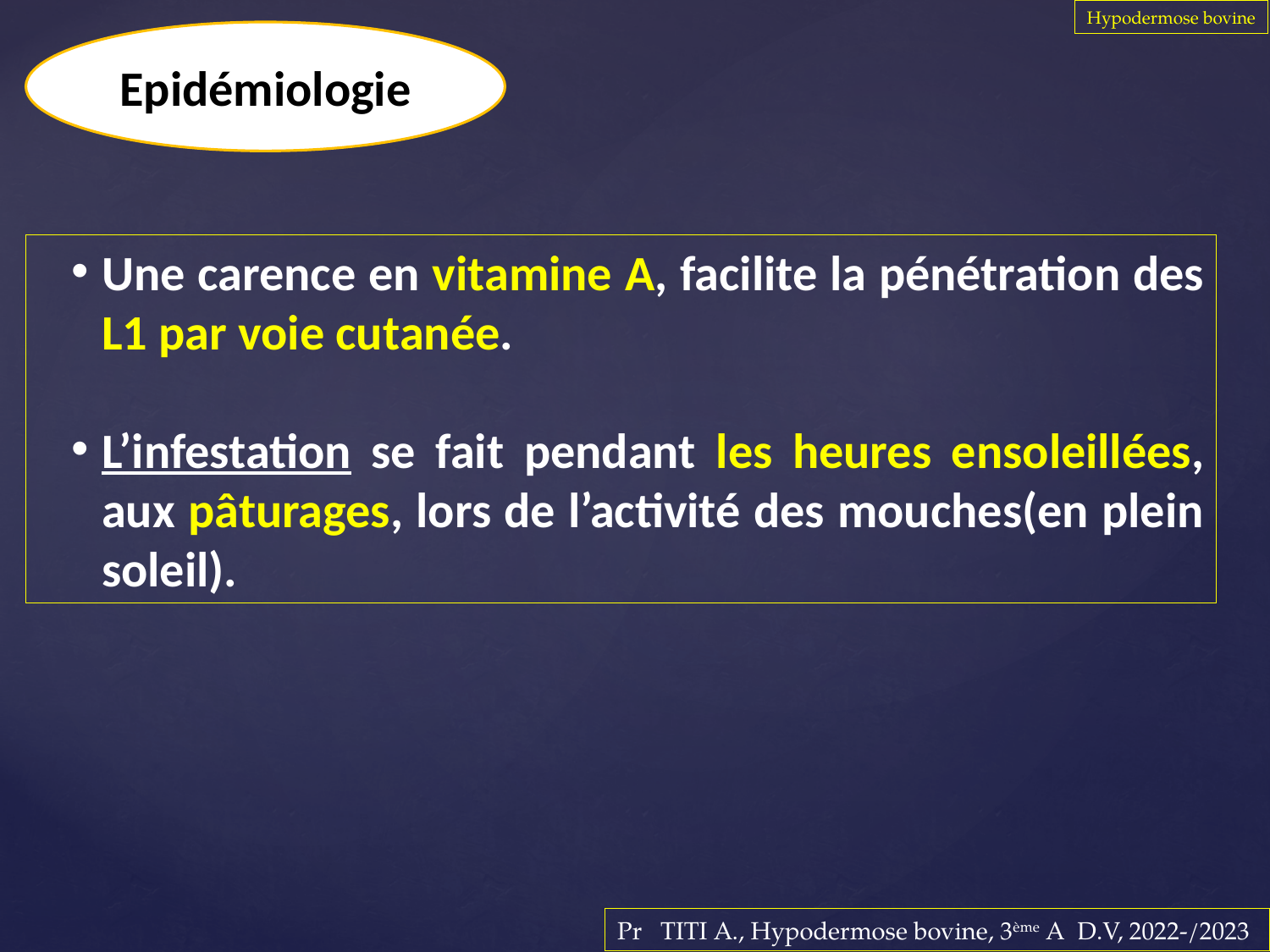

Hypodermose bovine
Epidémiologie
Une carence en vitamine A, facilite la pénétration des L1 par voie cutanée.

L’infestation se fait pendant les heures ensoleillées, aux pâturages, lors de l’activité des mouches(en plein soleil).
Pr   TITI A., Hypodermose bovine, 3ème A  D.V, 2022-/2023